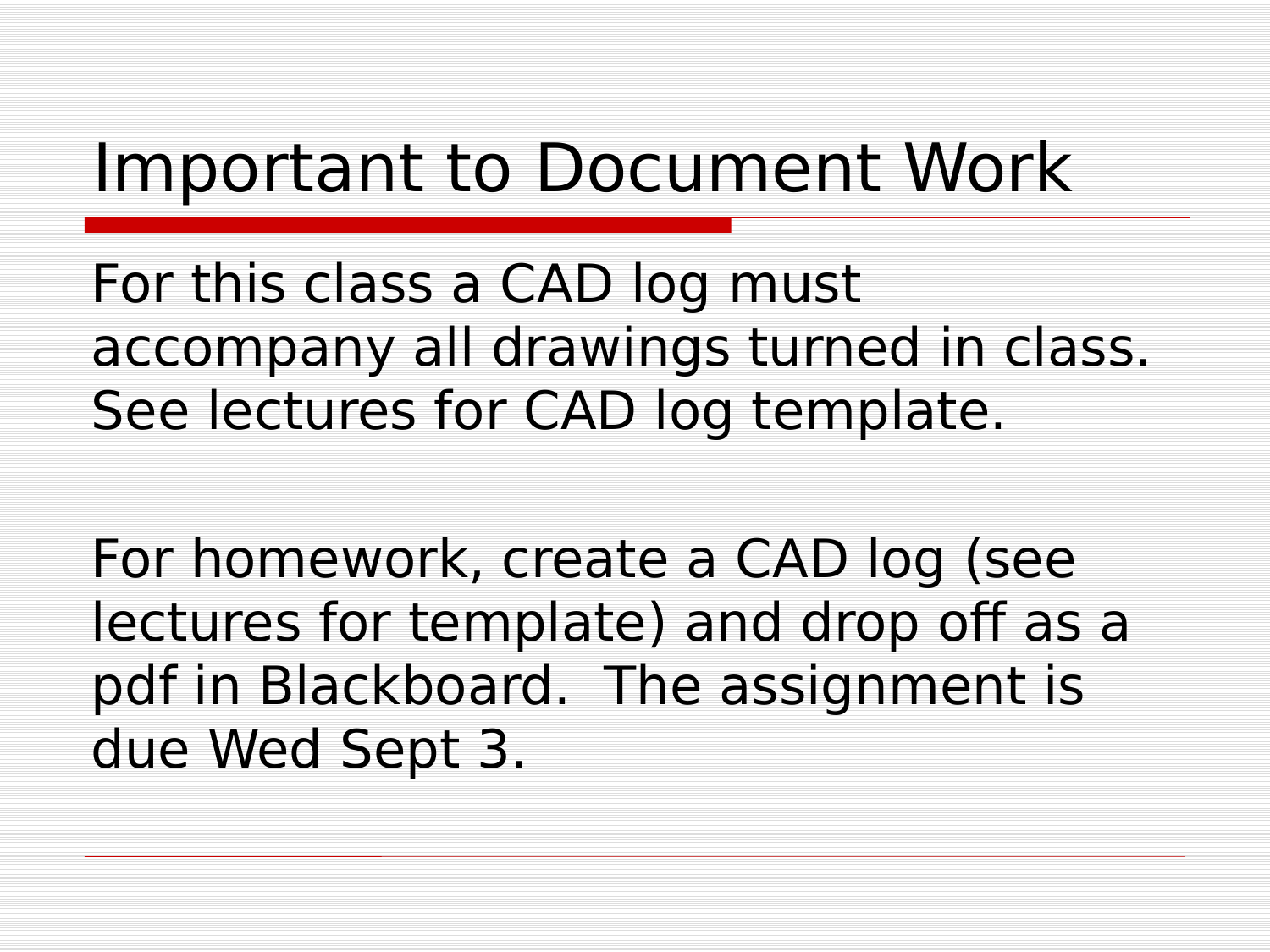

# Important to Document Work
For this class a CAD log must accompany all drawings turned in class. See lectures for CAD log template.

For homework, create a CAD log (see lectures for template) and drop off as a pdf in Blackboard.  The assignment is due Wed Sept 3.